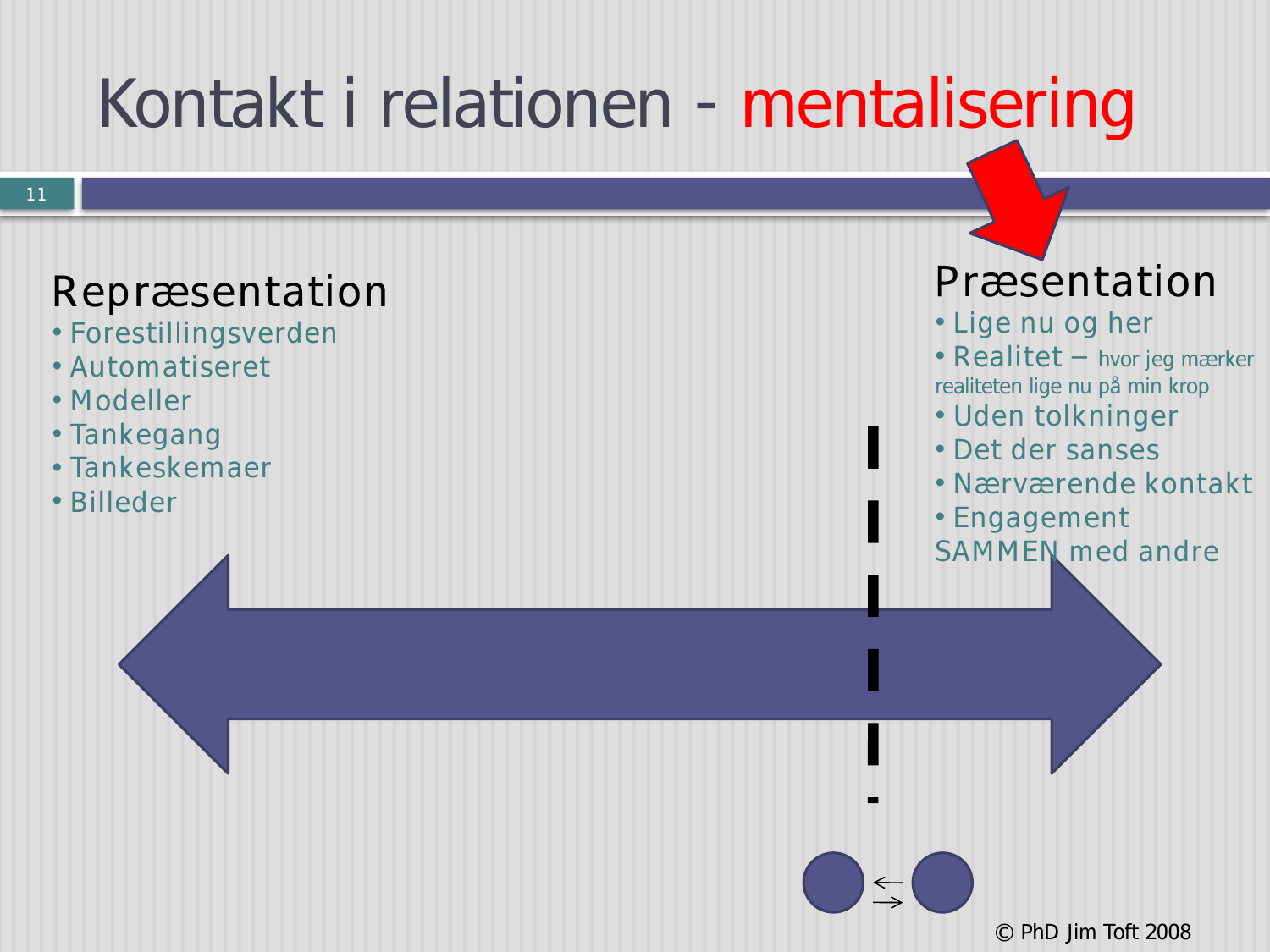

# Kontakt i relationen - mentalisering

11
Præsentation
 Lige nu og her
 Realitet – hvor jeg mærker realiteten lige nu på min krop
 Uden tolkninger
 Det der sanses
 Nærværende kontakt
 Engagement  SAMMEN med andre

Repræsentation
 Forestillingsverden
 Automatiseret
 Modeller
 Tankegang
 Tankeskemaer
 Billeder

© PhD Jim Toft 2008